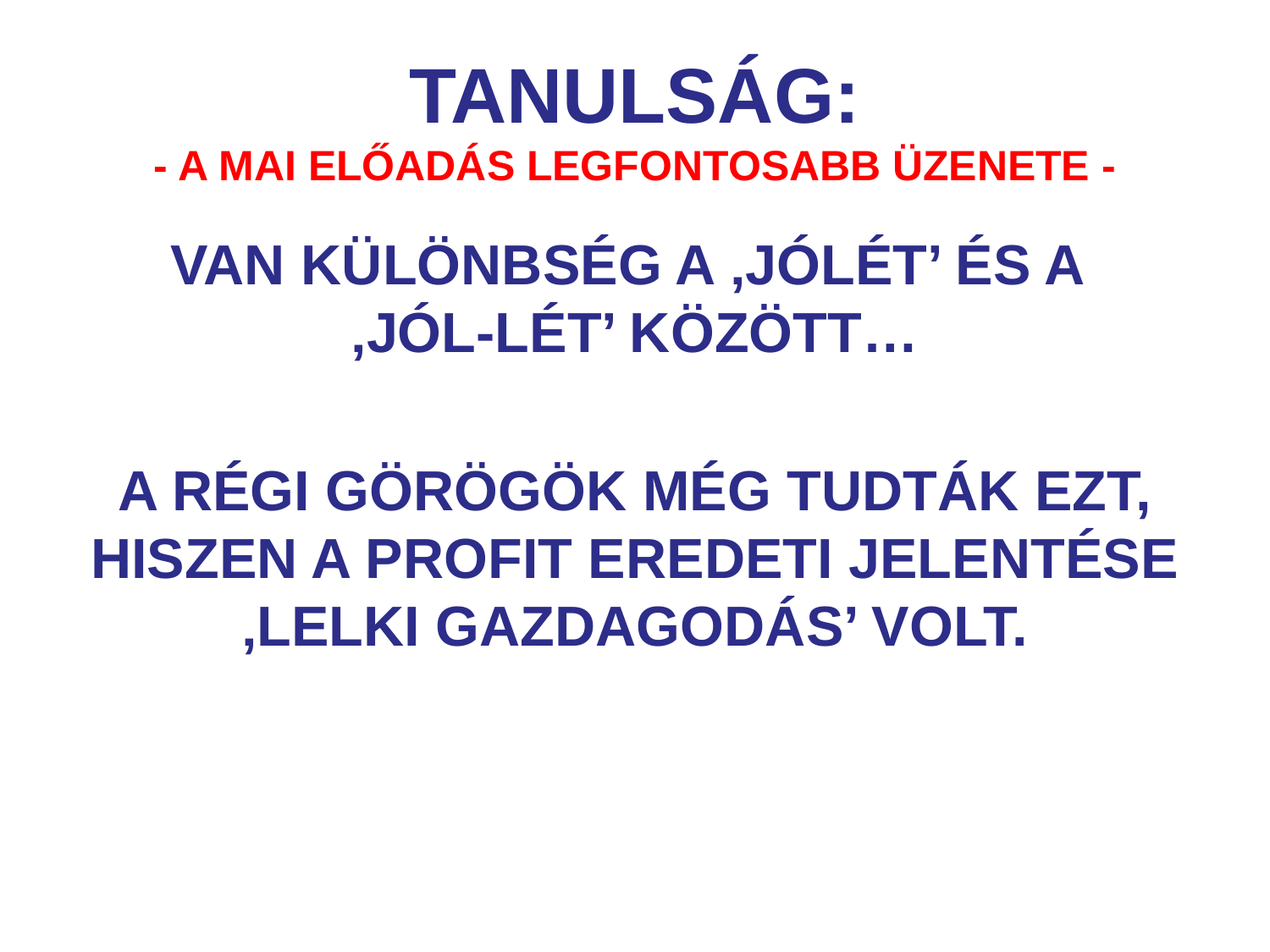

# TANULSÁG: - A MAI ELŐADÁS LEGFONTOSABB ÜZENETE -
VAN KÜLÖNBSÉG A ‚JÓLÉT’ ÉS A
‚JÓL-LÉT’ KÖZÖTT…

A RÉGI GÖRÖGÖK MÉG TUDTÁK EZT, HISZEN A PROFIT EREDETI JELENTÉSE ‚LELKI GAZDAGODÁS’ VOLT.
3